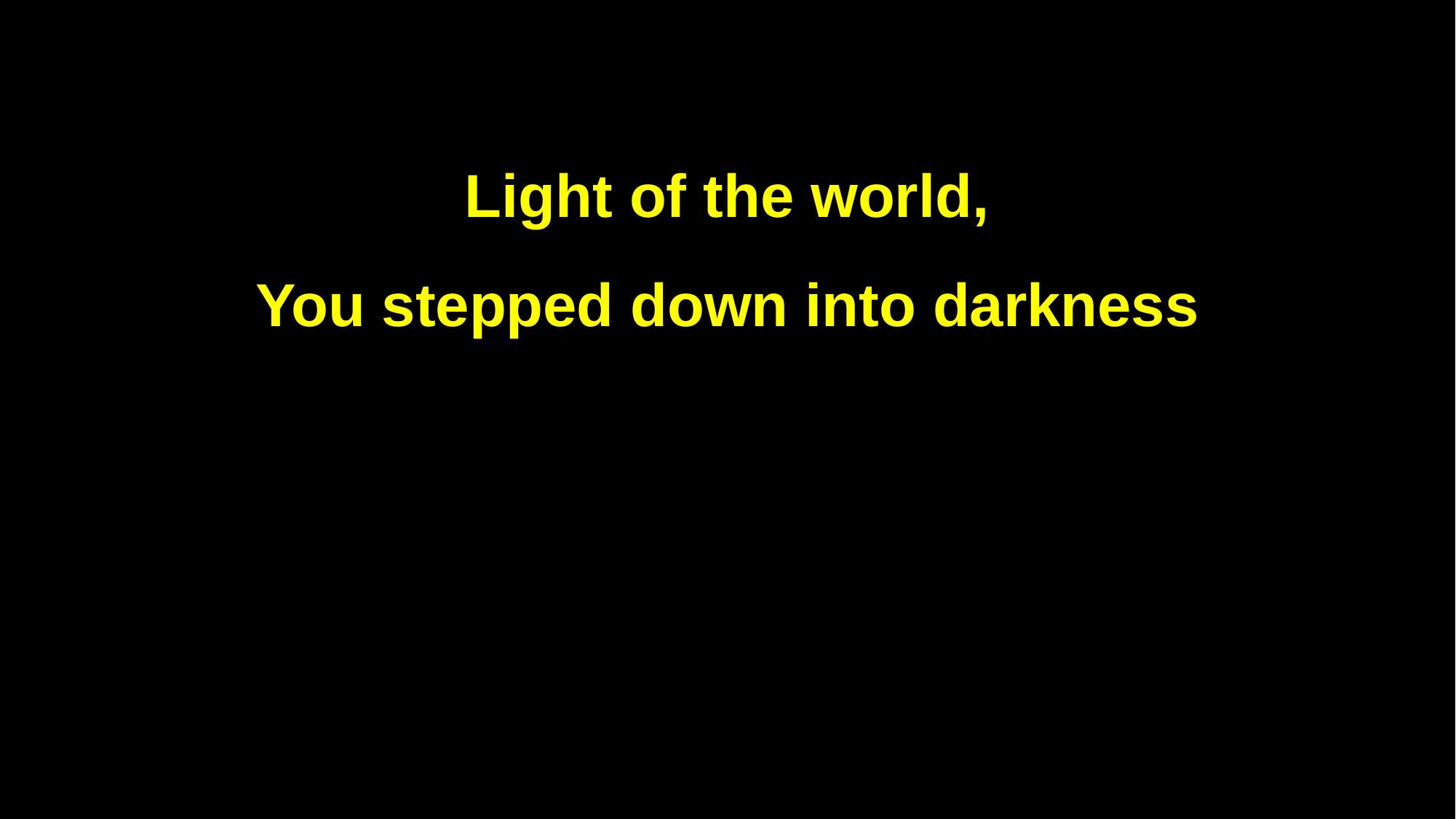

Light of the world,
You stepped down into darkness